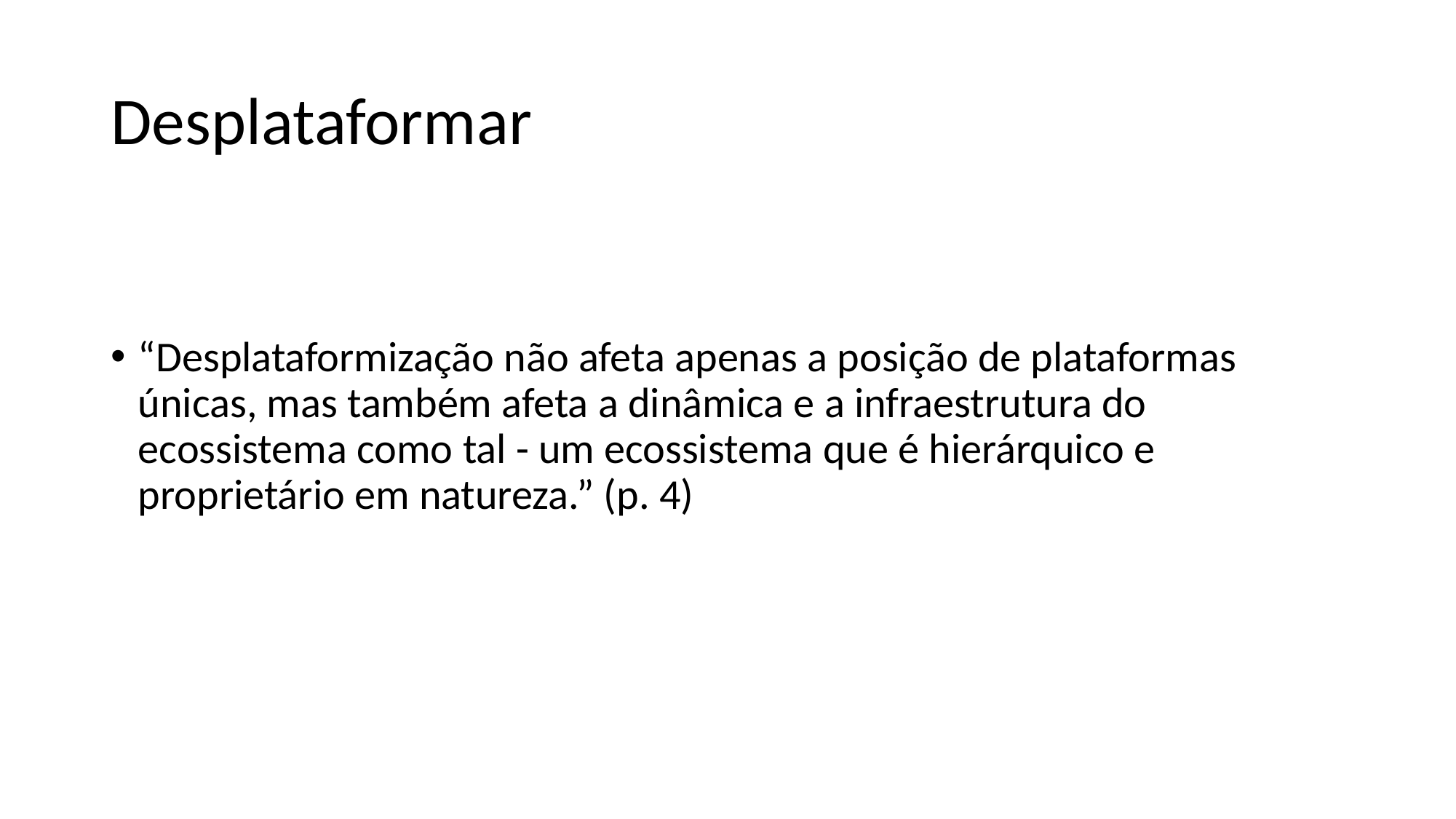

# Desplataformar

“Desplataformização não afeta apenas a posição de plataformas únicas, mas também afeta a dinâmica e a infraestrutura do ecossistema como tal - um ecossistema que é hierárquico e proprietário em natureza.” (p. 4)